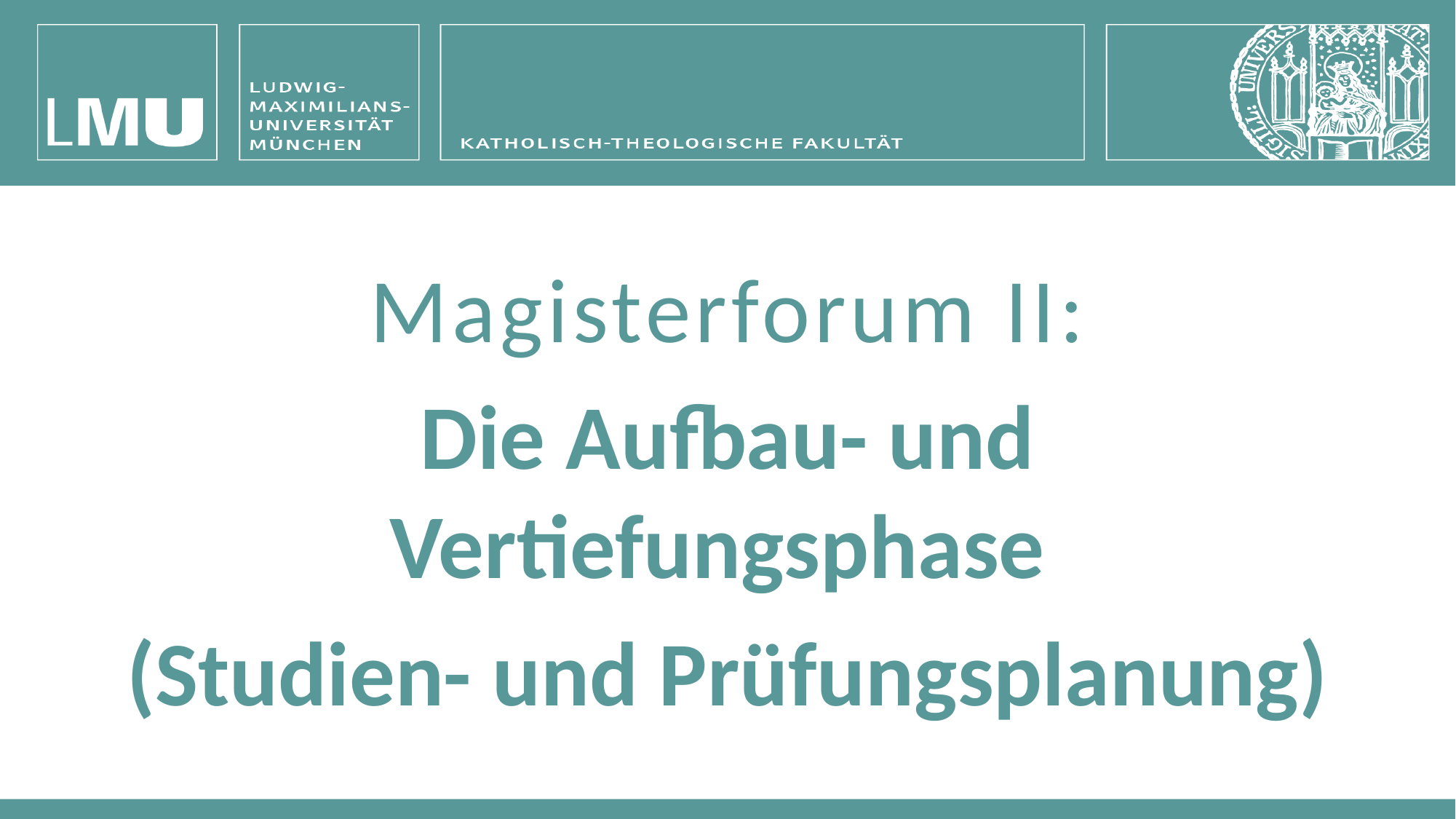

#
Magisterforum II:
Die Aufbau- und Vertiefungsphase
(Studien- und Prüfungsplanung)